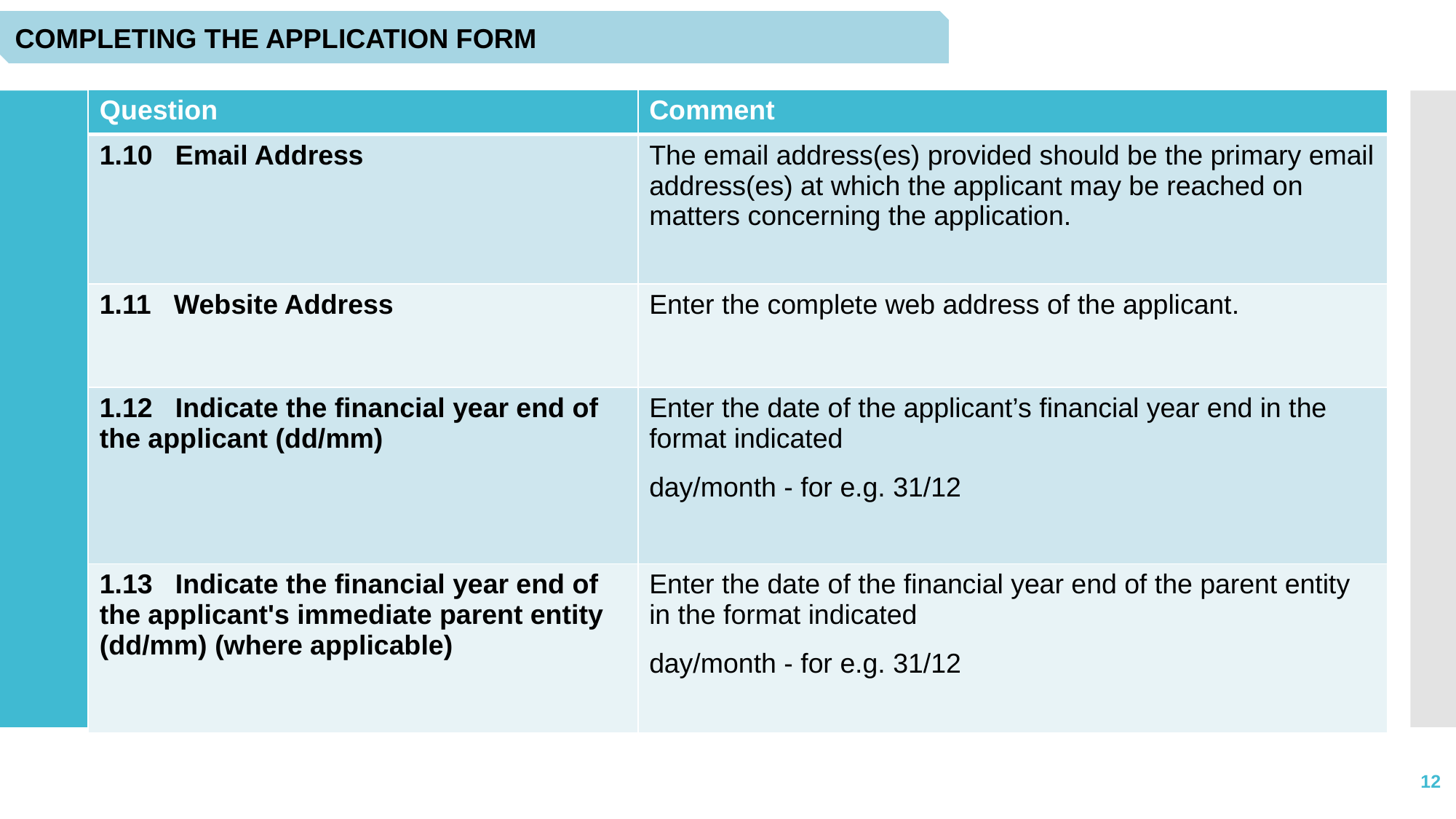

COMPLETING THE APPLICATION FORM
| Question | Comment |
| --- | --- |
| 1.10 Email Address | The email address(es) provided should be the primary email address(es) at which the applicant may be reached on matters concerning the application. |
| 1.11 Website Address | Enter the complete web address of the applicant. |
| 1.12 Indicate the financial year end of the applicant (dd/mm) | Enter the date of the applicant’s financial year end in the format indicated day/month - for e.g. 31/12 |
| 1.13 Indicate the financial year end of the applicant's immediate parent entity (dd/mm) (where applicable) | Enter the date of the financial year end of the parent entity in the format indicated day/month - for e.g. 31/12 |

12